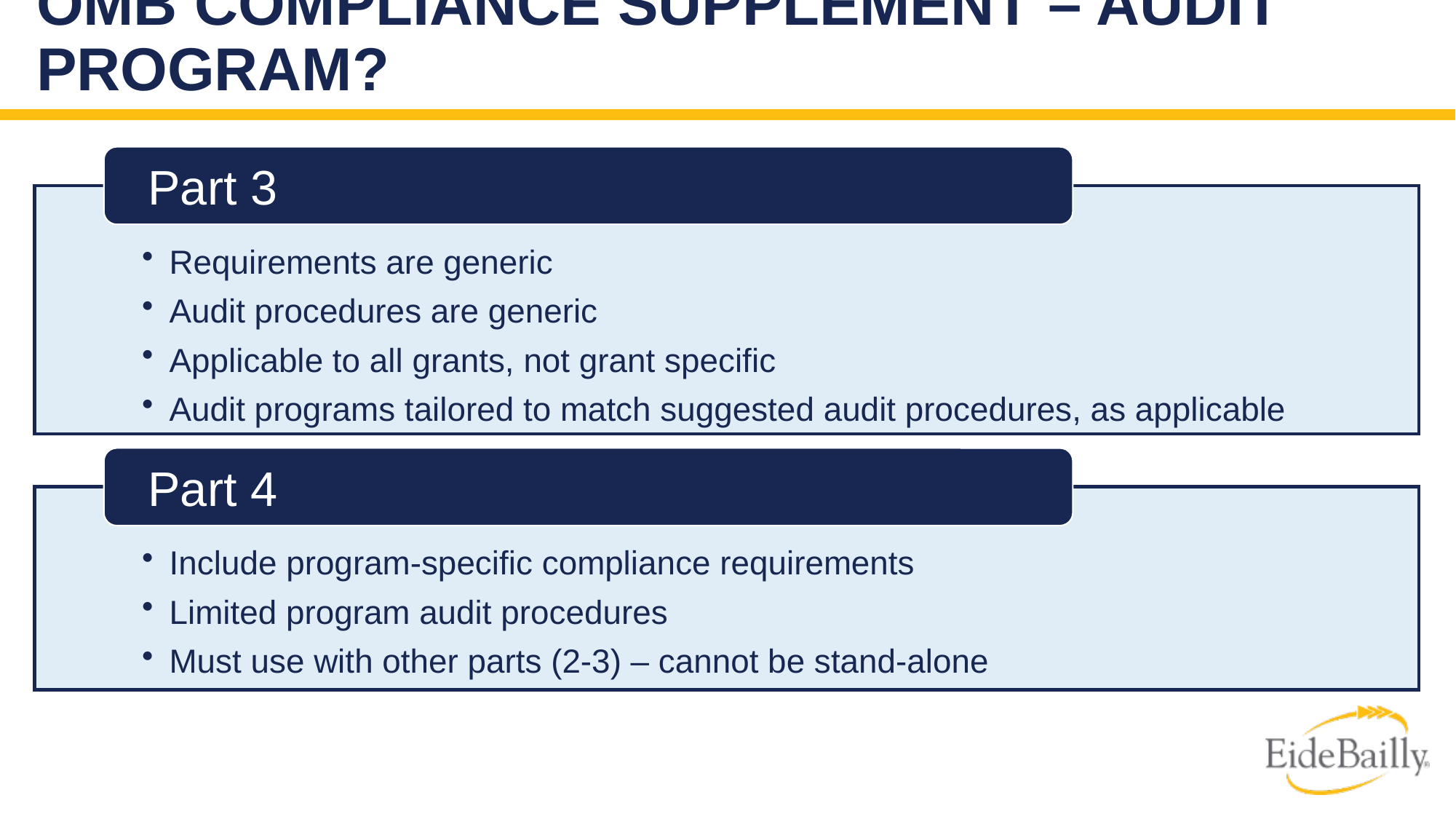

# OMB Compliance Supplement – Audit program?
Requirements are generic
Audit procedures are generic
Applicable to all grants, not grant specific
Audit programs tailored to match suggested audit procedures, as applicable
Part 3
Include program-specific compliance requirements
Limited program audit procedures
Must use with other parts (2-3) – cannot be stand-alone
Part 4